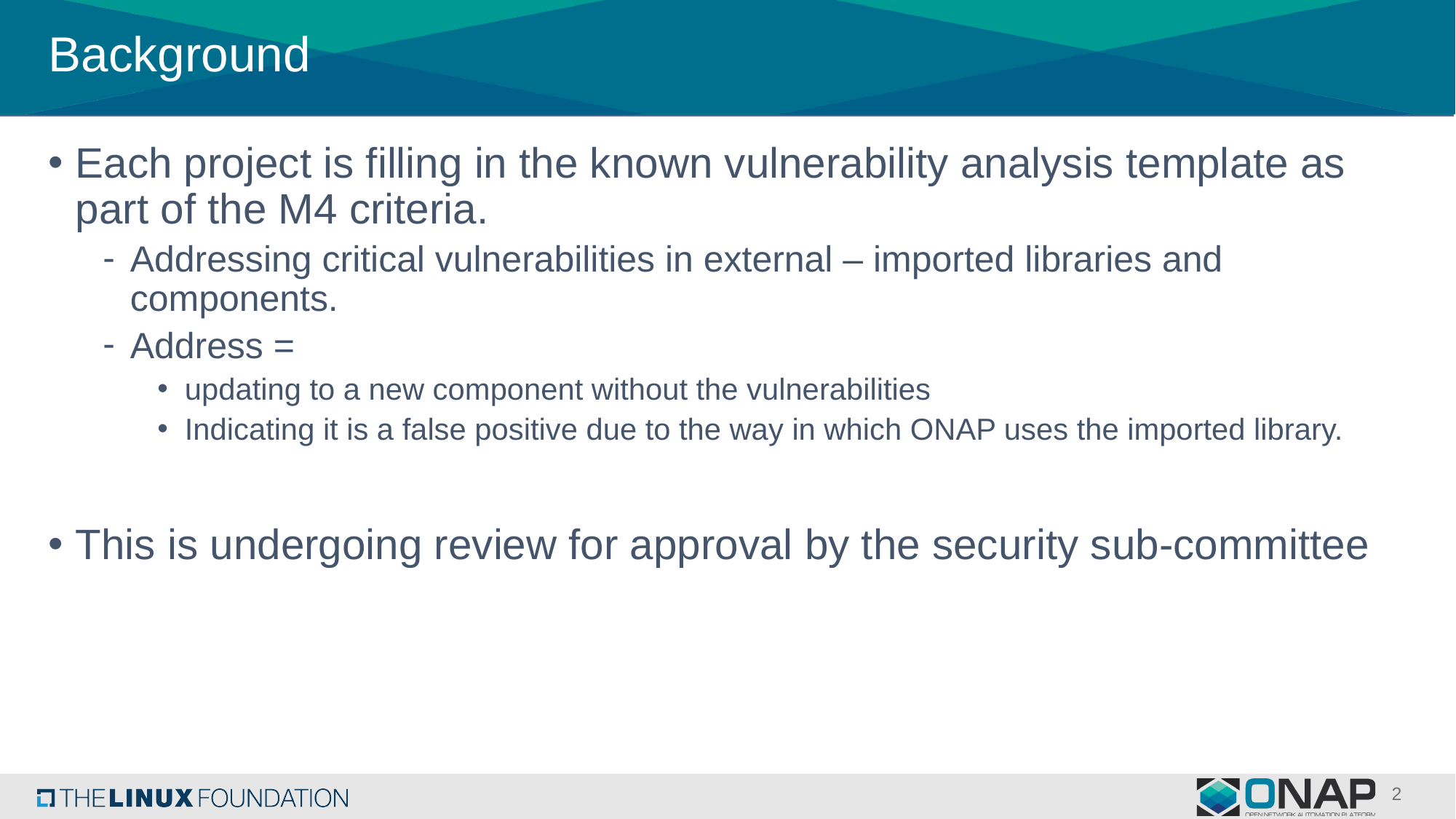

# Background
Each project is filling in the known vulnerability analysis template as part of the M4 criteria.
Addressing critical vulnerabilities in external – imported libraries and components.
Address =
updating to a new component without the vulnerabilities
Indicating it is a false positive due to the way in which ONAP uses the imported library.

This is undergoing review for approval by the security sub-committee
2